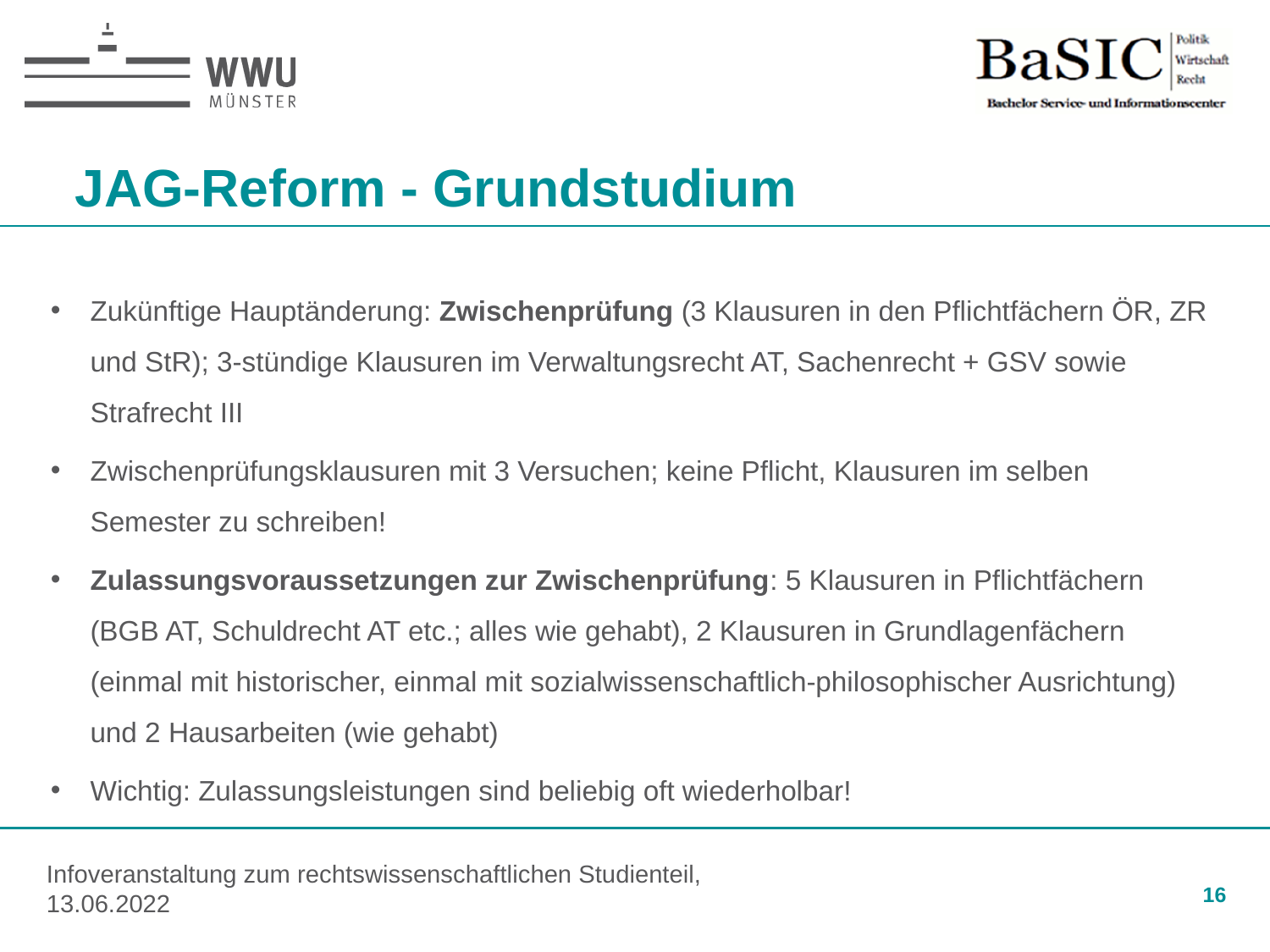

JAG-Reform - Grundstudium
Zukünftige Hauptänderung: Zwischenprüfung (3 Klausuren in den Pflichtfächern ÖR, ZR und StR); 3-stündige Klausuren im Verwaltungsrecht AT, Sachenrecht + GSV sowie Strafrecht III
Zwischenprüfungsklausuren mit 3 Versuchen; keine Pflicht, Klausuren im selben Semester zu schreiben!
Zulassungsvoraussetzungen zur Zwischenprüfung: 5 Klausuren in Pflichtfächern (BGB AT, Schuldrecht AT etc.; alles wie gehabt), 2 Klausuren in Grundlagenfächern (einmal mit historischer, einmal mit sozialwissenschaftlich-philosophischer Ausrichtung)  und 2 Hausarbeiten (wie gehabt)
Wichtig: Zulassungsleistungen sind beliebig oft wiederholbar!
16